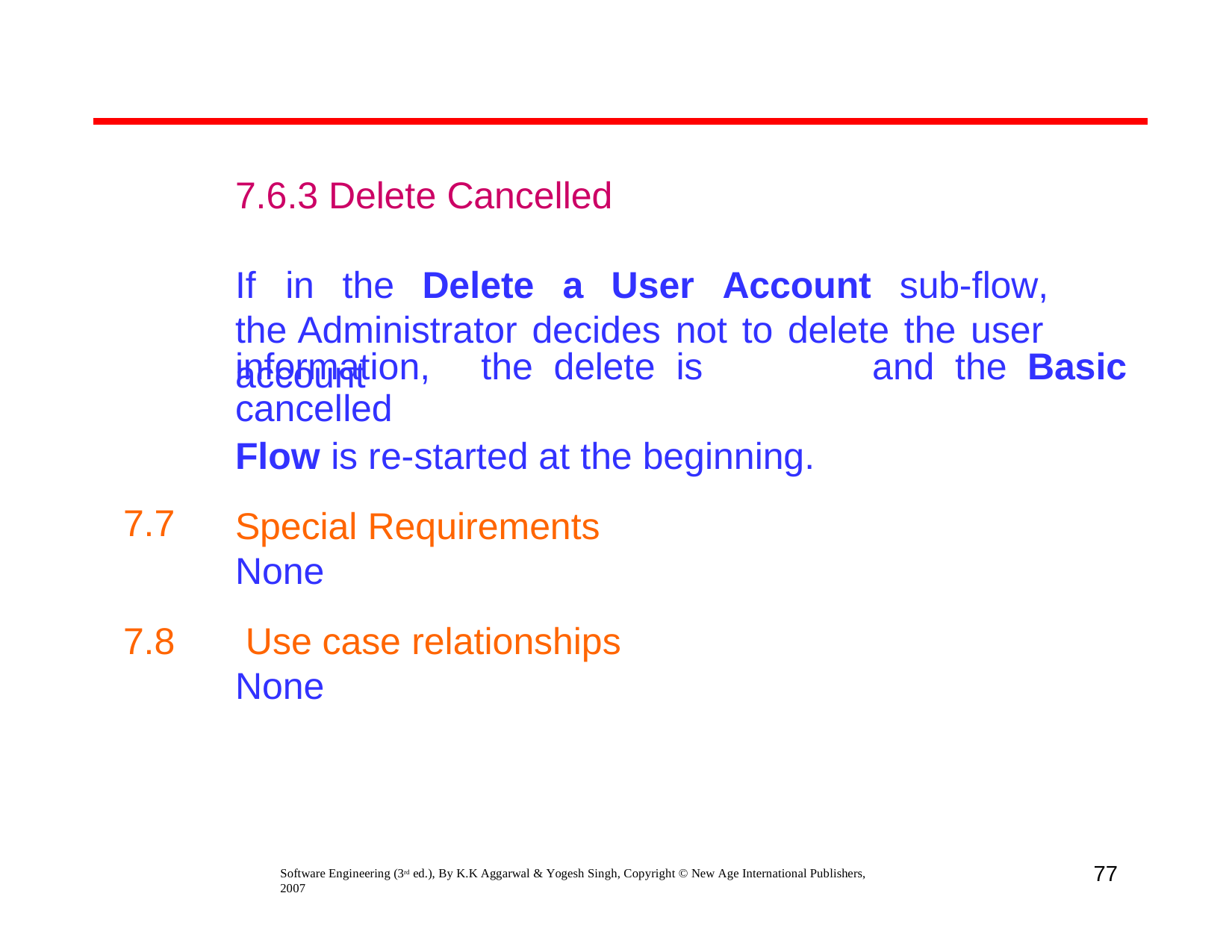

# 7.6.3 Delete Cancelled
If	in	the	Delete	a	User	Account	sub-flow,	the Administrator decides not to delete the user account
|  | information, the delete is cancelled | and | the | Basic |
| --- | --- | --- | --- | --- |
|  | Flow is re-started at the beginning. |  |  |  |
| 7.7 | Special Requirements None |  |  |  |
7.8
Use case relationships None
77
Software Engineering (3rd  ed.), By K.K Aggarwal & Yogesh Singh, Copyright © New Age International Publishers, 2007